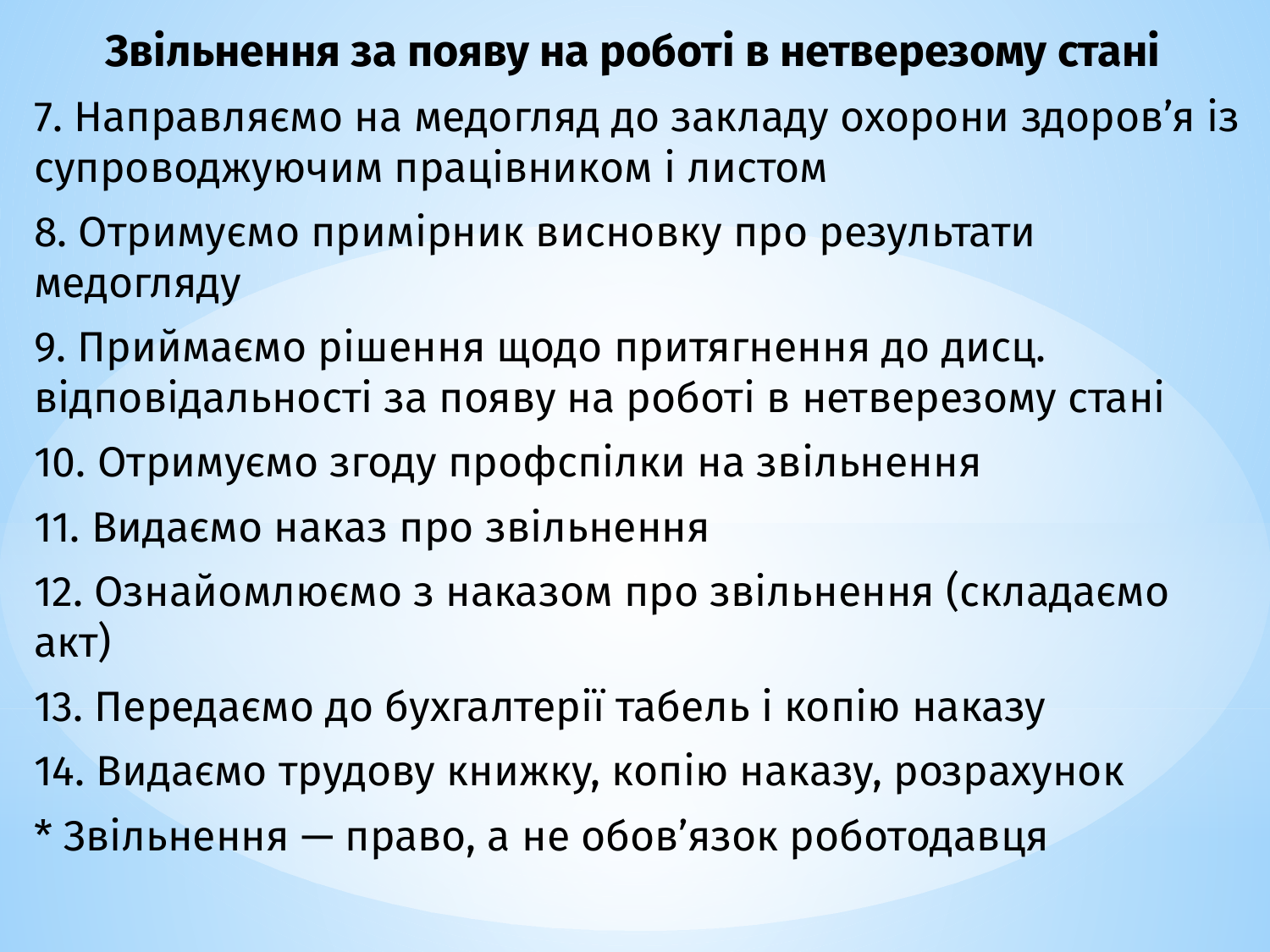

Звільнення за появу на роботі в нетверезому стані
7. Направляємо на медогляд до закладу охорони здоров’я із супроводжуючим працівником і листом
8. Отримуємо примірник висновку про результати медогляду
9. Приймаємо рішення щодо притягнення до дисц. відповідальності за появу на роботі в нетверезому стані
10. Отримуємо згоду профспілки на звільнення
11. Видаємо наказ про звільнення
12. Ознайомлюємо з наказом про звільнення (складаємо акт)
13. Передаємо до бухгалтерії табель і копію наказу
14. Видаємо трудову книжку, копію наказу, розрахунок
* Звільнення — право, а не обов’язок роботодавця